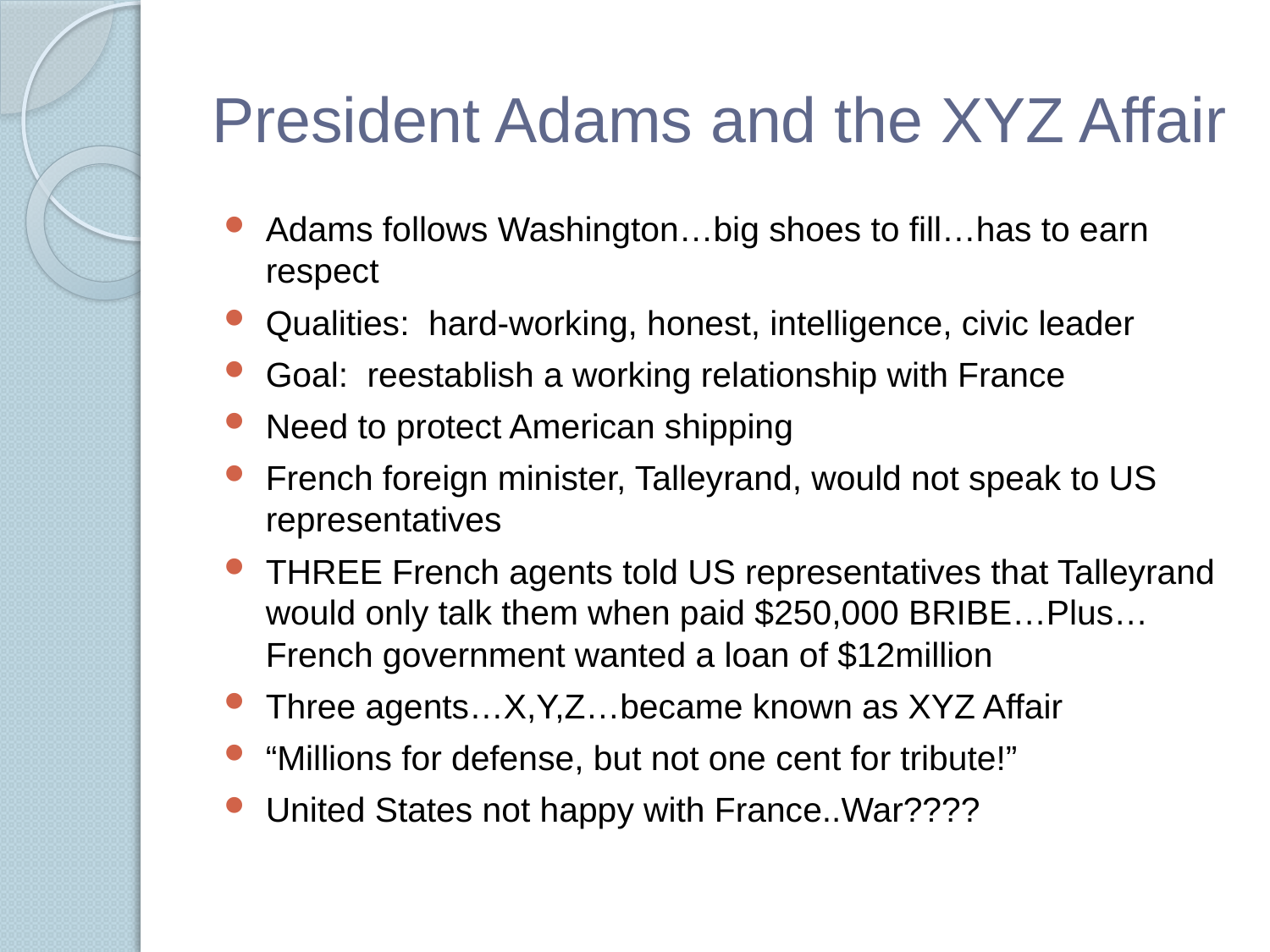

# President Adams and the XYZ Affair
Adams follows Washington…big shoes to fill…has to earn respect
Qualities:  hard-working, honest, intelligence, civic leader
Goal:  reestablish a working relationship with France
Need to protect American shipping
French foreign minister, Talleyrand, would not speak to US representatives
THREE French agents told US representatives that Talleyrand would only talk them when paid $250,000 BRIBE…Plus…French government wanted a loan of $12million
Three agents…X,Y,Z…became known as XYZ Affair
“Millions for defense, but not one cent for tribute!”
United States not happy with France..War????